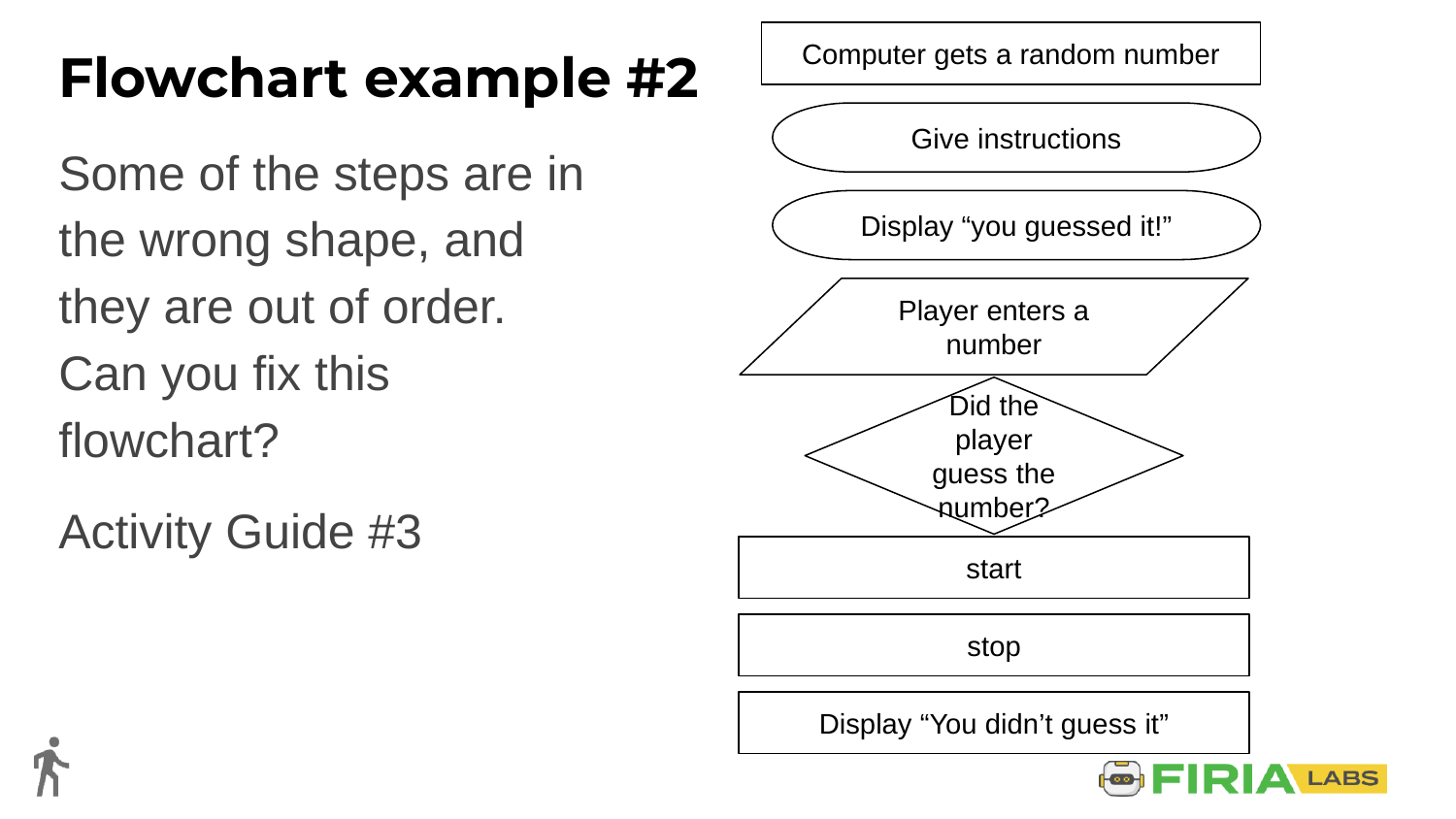

Computer gets a random number
# Flowchart example #2
Give instructions
Some of the steps are in the wrong shape, and they are out of order. Can you fix this flowchart?
Activity Guide #3

Display “you guessed it!”
Player enters a number
Did the player guess the number?
start
stop
Display “You didn’t guess it”